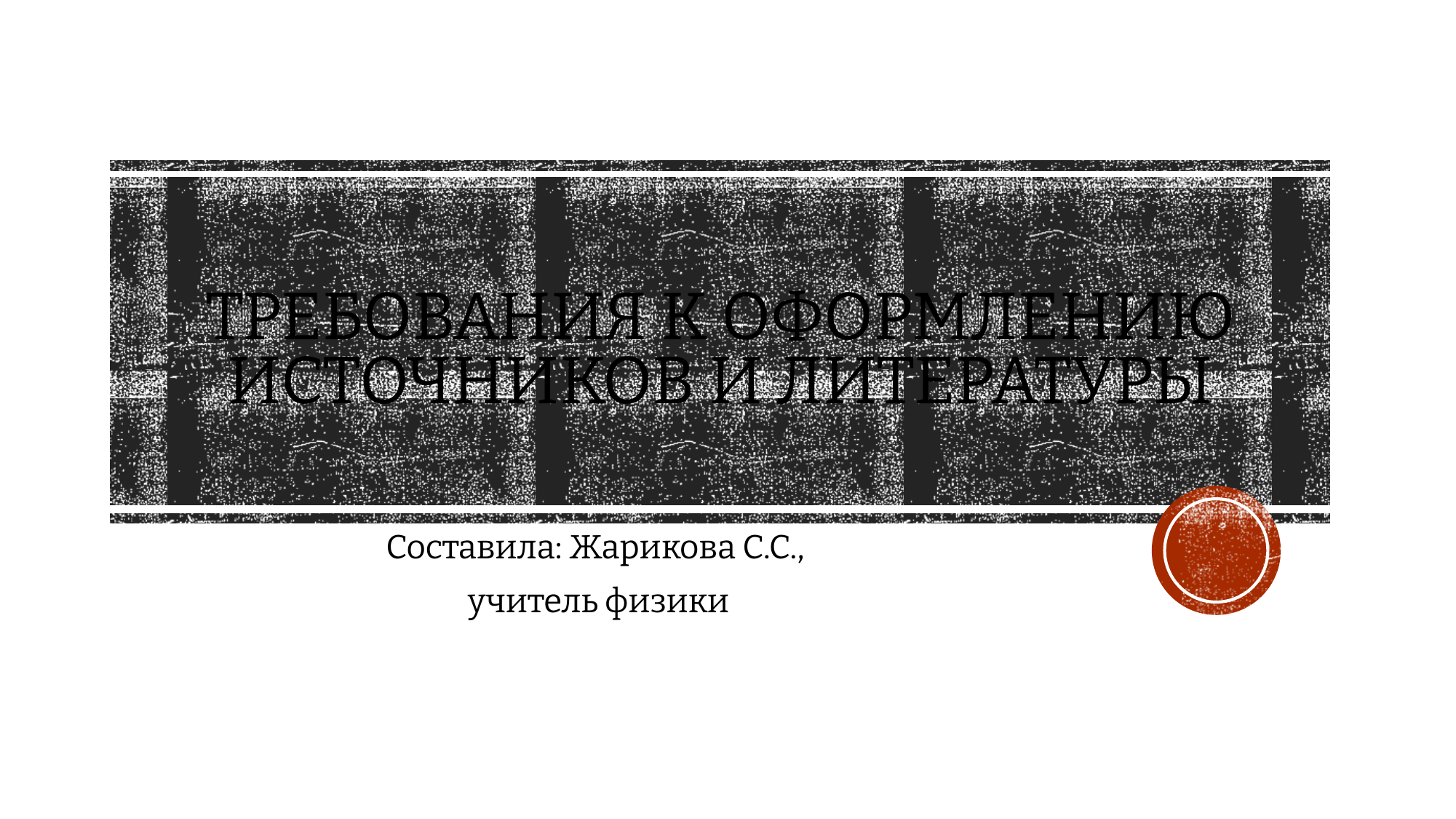

# Требования к оформлению источников и литературы
Составила: Жарикова С.С.,
учитель физики